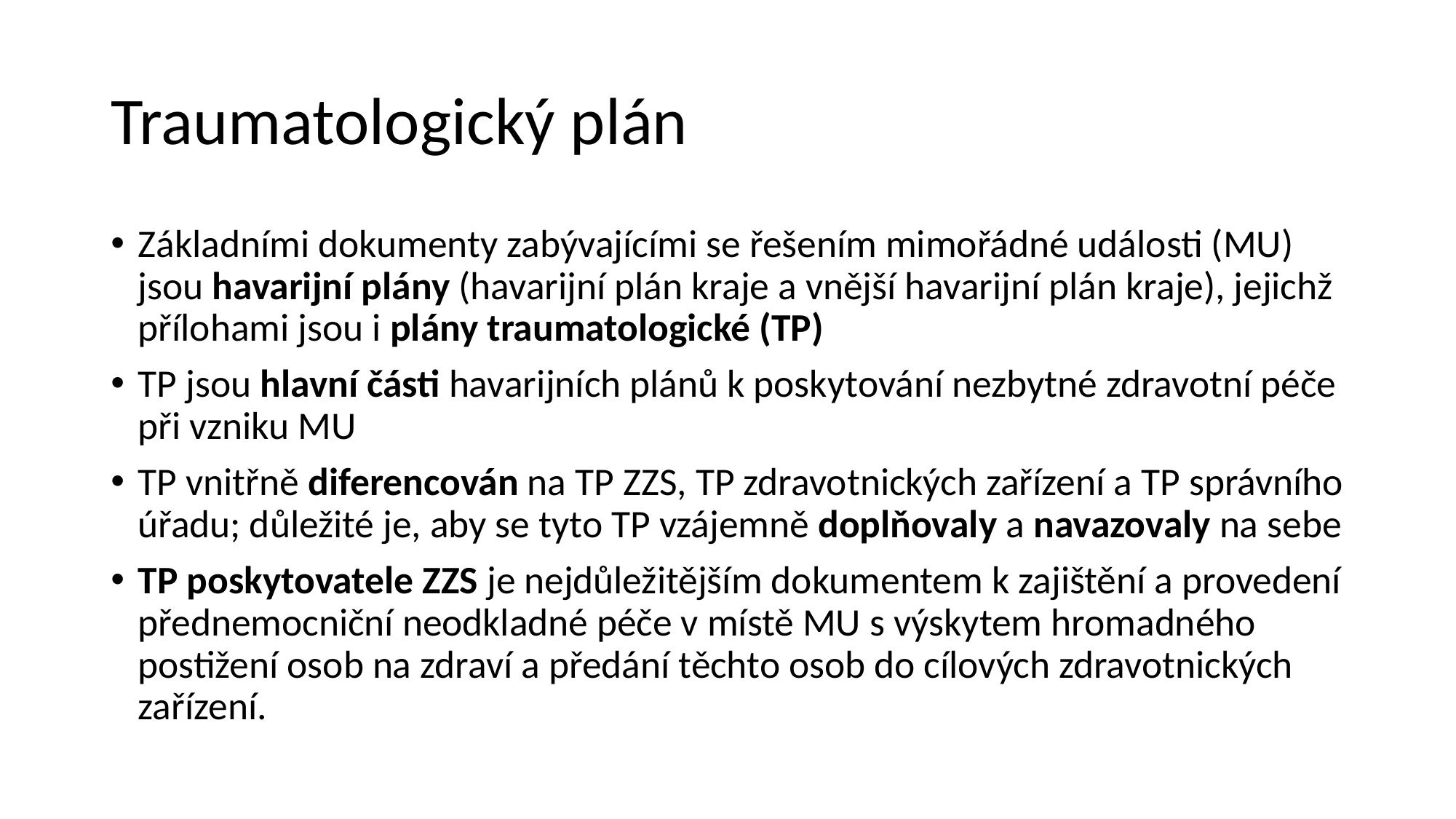

# Traumatologický plán
Základními dokumenty zabývajícími se řešením mimořádné události (MU) jsou havarijní plány (havarijní plán kraje a vnější havarijní plán kraje), jejichž přílohami jsou i plány traumatologické (TP)
TP jsou hlavní části havarijních plánů k poskytování nezbytné zdravotní péče při vzniku MU
TP vnitřně diferencován na TP ZZS, TP zdravotnických zařízení a TP správního úřadu; důležité je, aby se tyto TP vzájemně doplňovaly a navazovaly na sebe
TP poskytovatele ZZS je nejdůležitějším dokumentem k zajištění a provedení přednemocniční neodkladné péče v místě MU s výskytem hromadného postižení osob na zdraví a předání těchto osob do cílových zdravotnických zařízení.